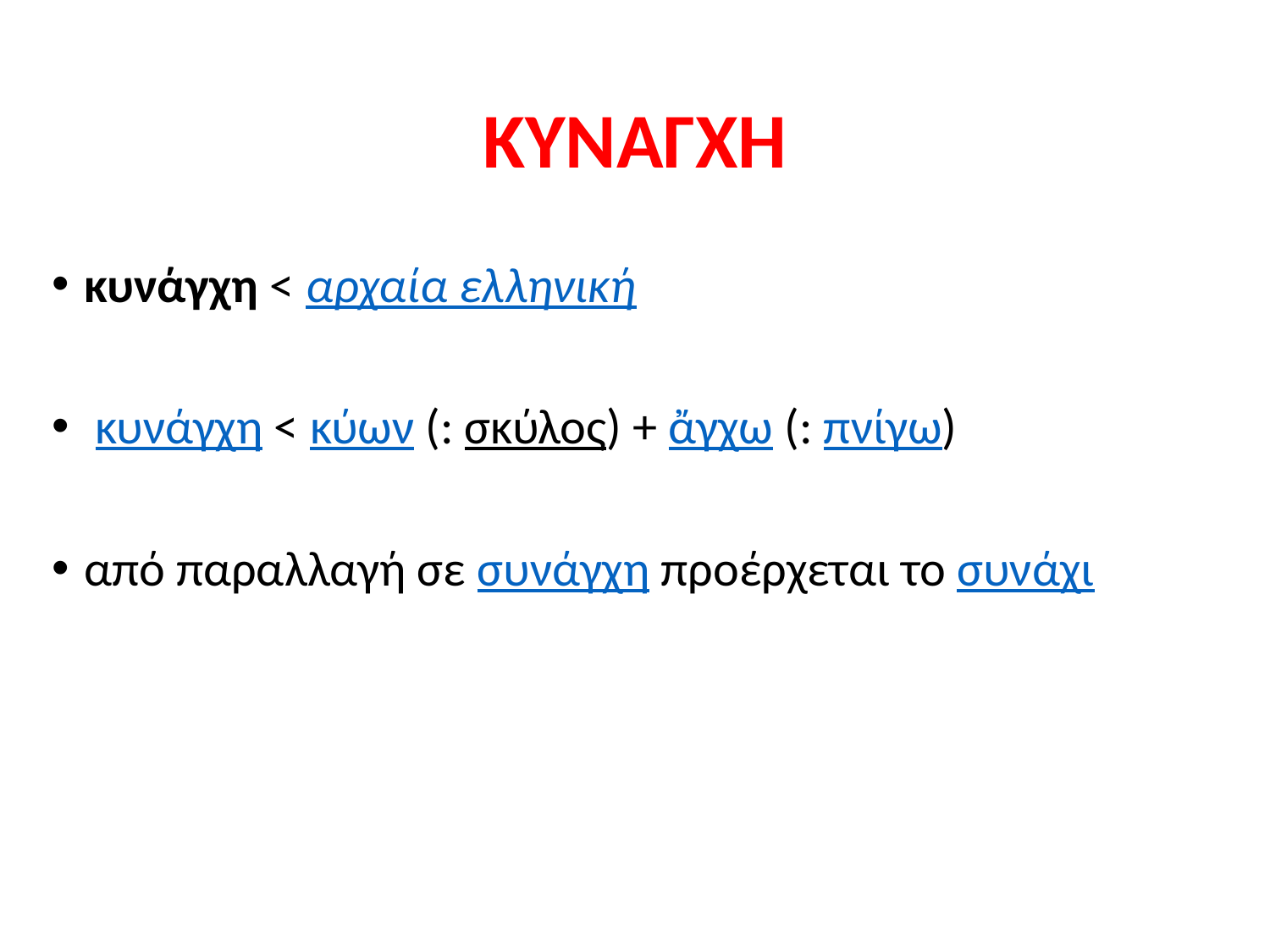

# ΚΥΝΑΓΧΗ
κυνάγχη < αρχαία ελληνική

 κυνάγχη < κύων (: σκύλος) + ἄγχω (: πνίγω)

από παραλλαγή σε συνάγχη προέρχεται το συνάχι